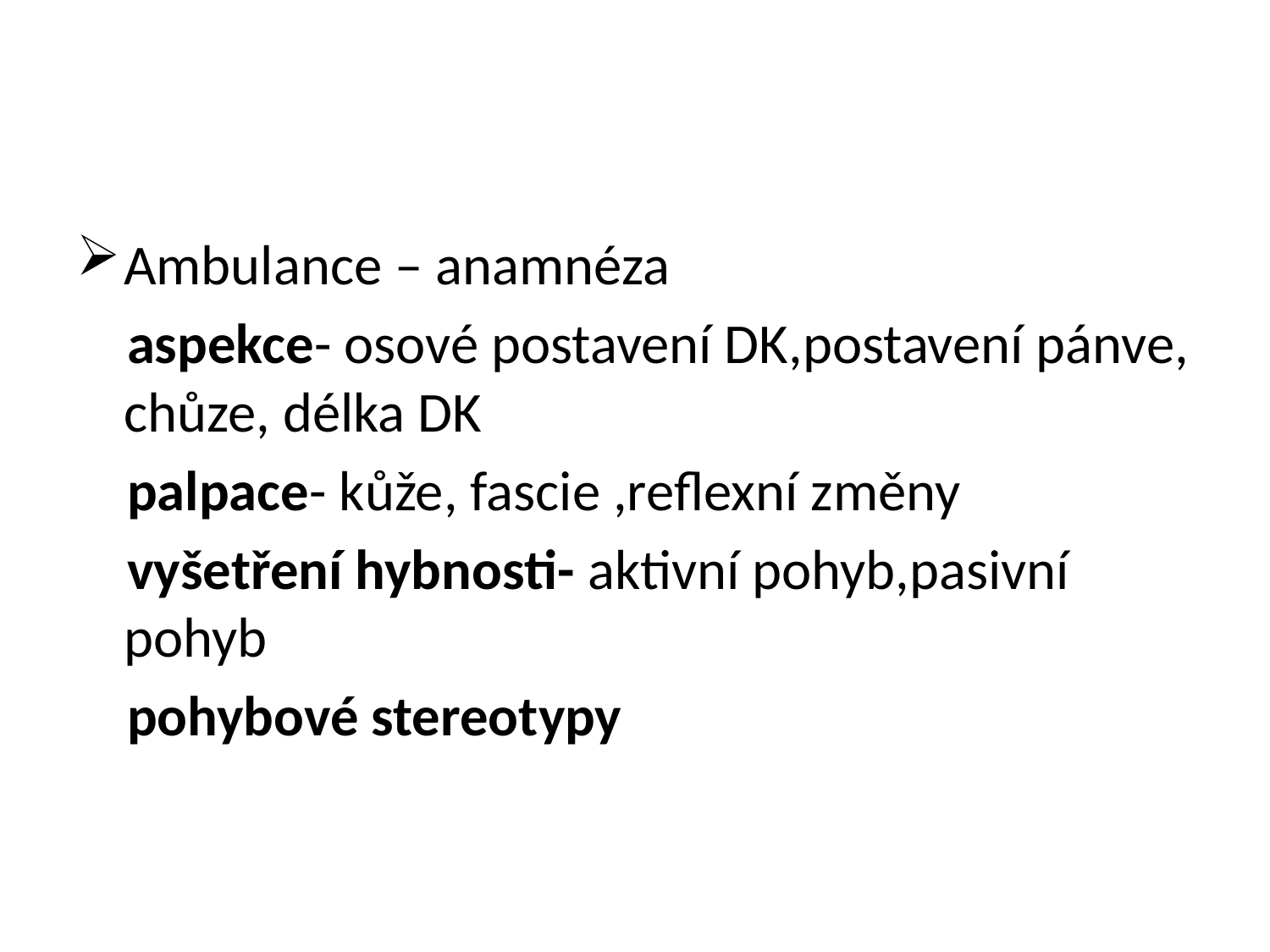

#
Ambulance – anamnéza
    aspekce- osové postavení DK,postavení pánve, chůze, délka DK
    palpace- kůže, fascie ,reflexní změny
    vyšetření hybnosti- aktivní pohyb,pasivní pohyb
    pohybové stereotypy